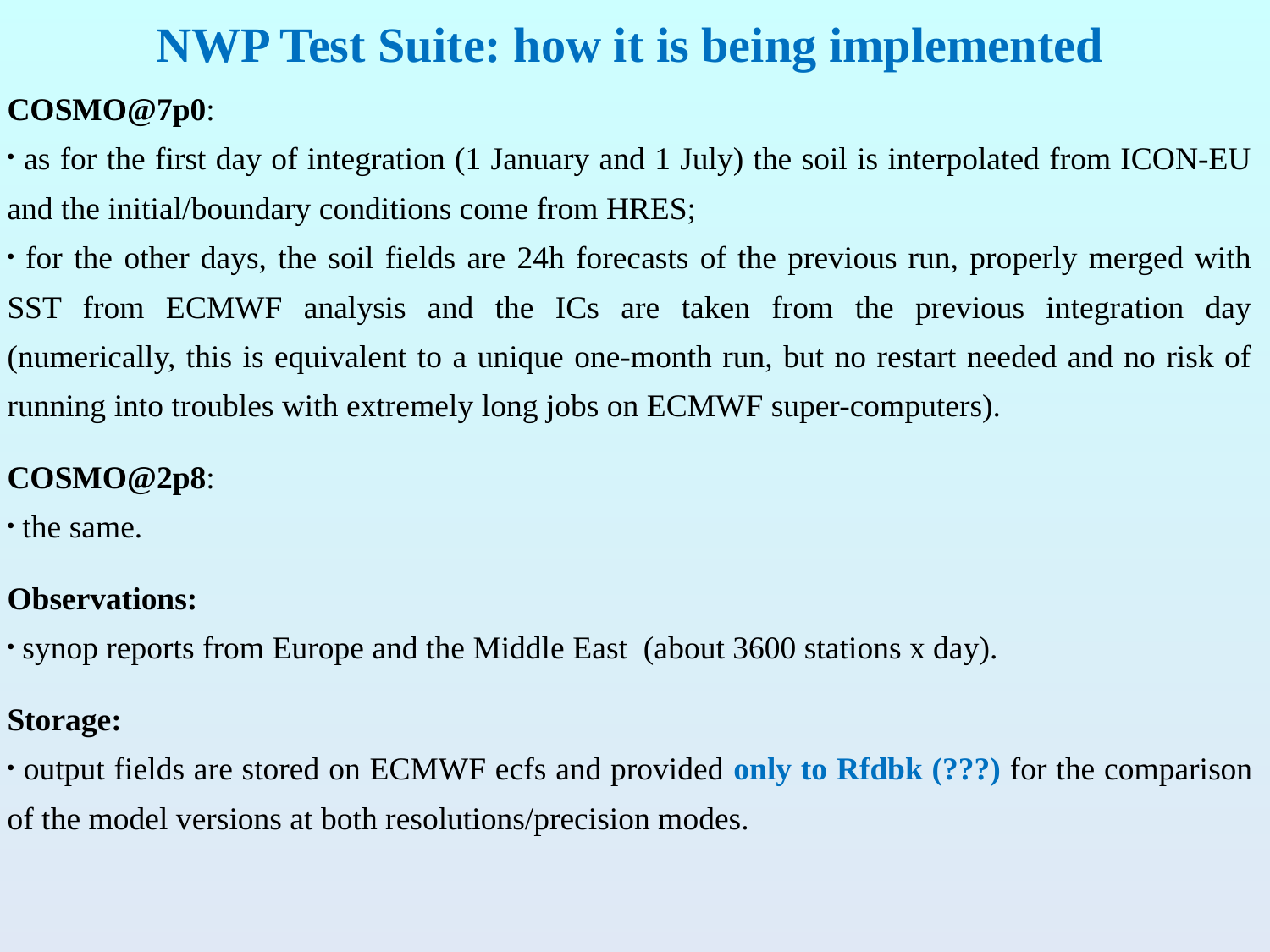

# NWP Test Suite: how it is being implemented
COSMO@7p0:
 as for the first day of integration (1 January and 1 July) the soil is interpolated from ICON-EU and the initial/boundary conditions come from HRES;
 for the other days, the soil fields are 24h forecasts of the previous run, properly merged with SST from ECMWF analysis and the ICs are taken from the previous integration day (numerically, this is equivalent to a unique one-month run, but no restart needed and no risk of running into troubles with extremely long jobs on ECMWF super-computers).

COSMO@2p8:
 the same.

Observations:
 synop reports from Europe and the Middle East  (about 3600 stations x day).

Storage:
 output fields are stored on ECMWF ecfs and provided only to Rfdbk (???) for the comparison of the model versions at both resolutions/precision modes.